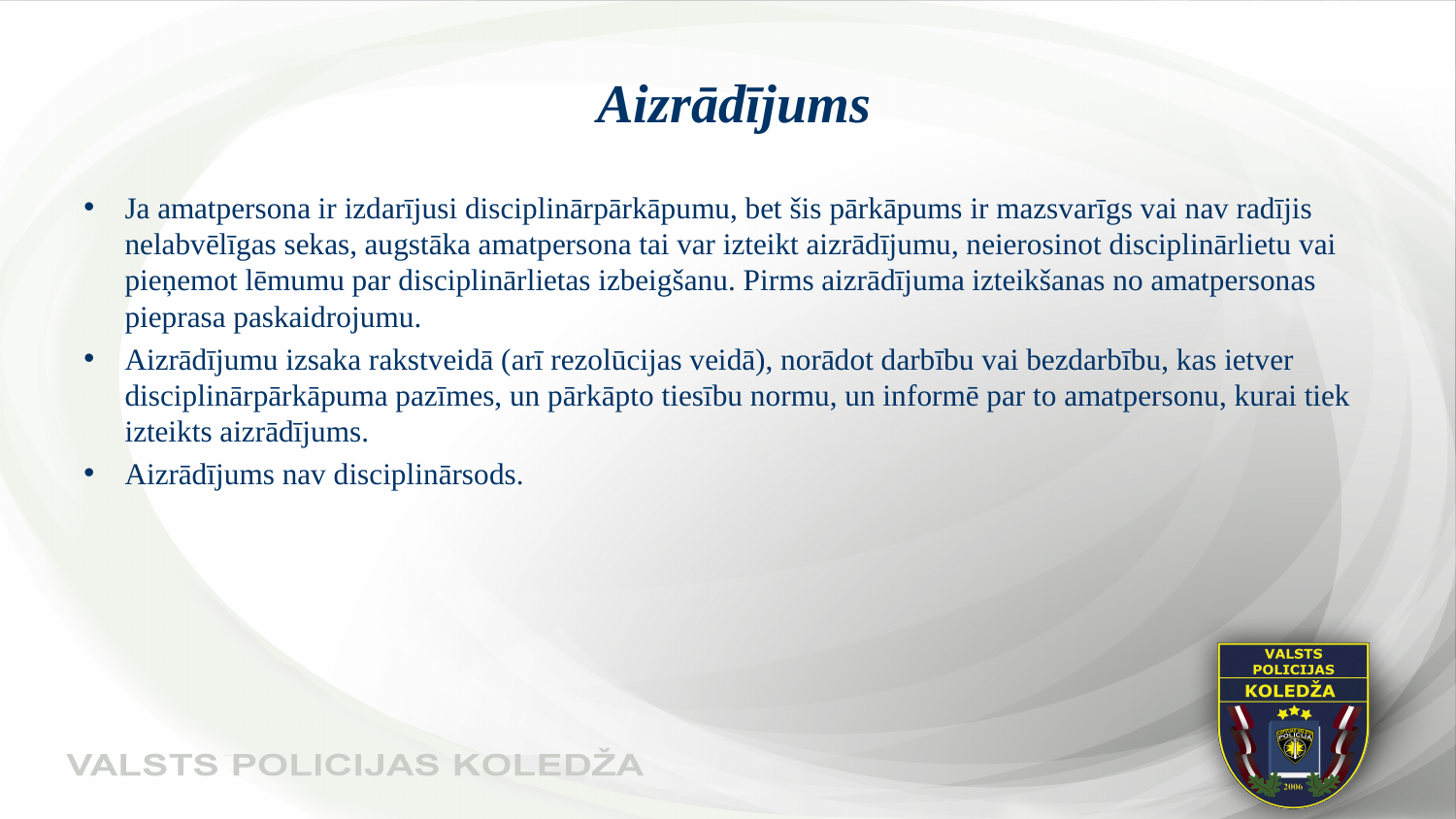

# Aizrādījums
Ja amatpersona ir izdarījusi disciplinārpārkāpumu, bet šis pārkāpums ir mazsvarīgs vai nav radījis nelabvēlīgas sekas, augstāka amatpersona tai var izteikt aizrādījumu, neierosinot disciplinārlietu vai pieņemot lēmumu par disciplinārlietas izbeigšanu. Pirms aizrādījuma izteikšanas no amatpersonas pieprasa paskaidrojumu.
Aizrādījumu izsaka rakstveidā (arī rezolūcijas veidā), norādot darbību vai bezdarbību, kas ietver disciplinārpārkāpuma pazīmes, un pārkāpto tiesību normu, un informē par to amatpersonu, kurai tiek izteikts aizrādījums.
Aizrādījums nav disciplinārsods.